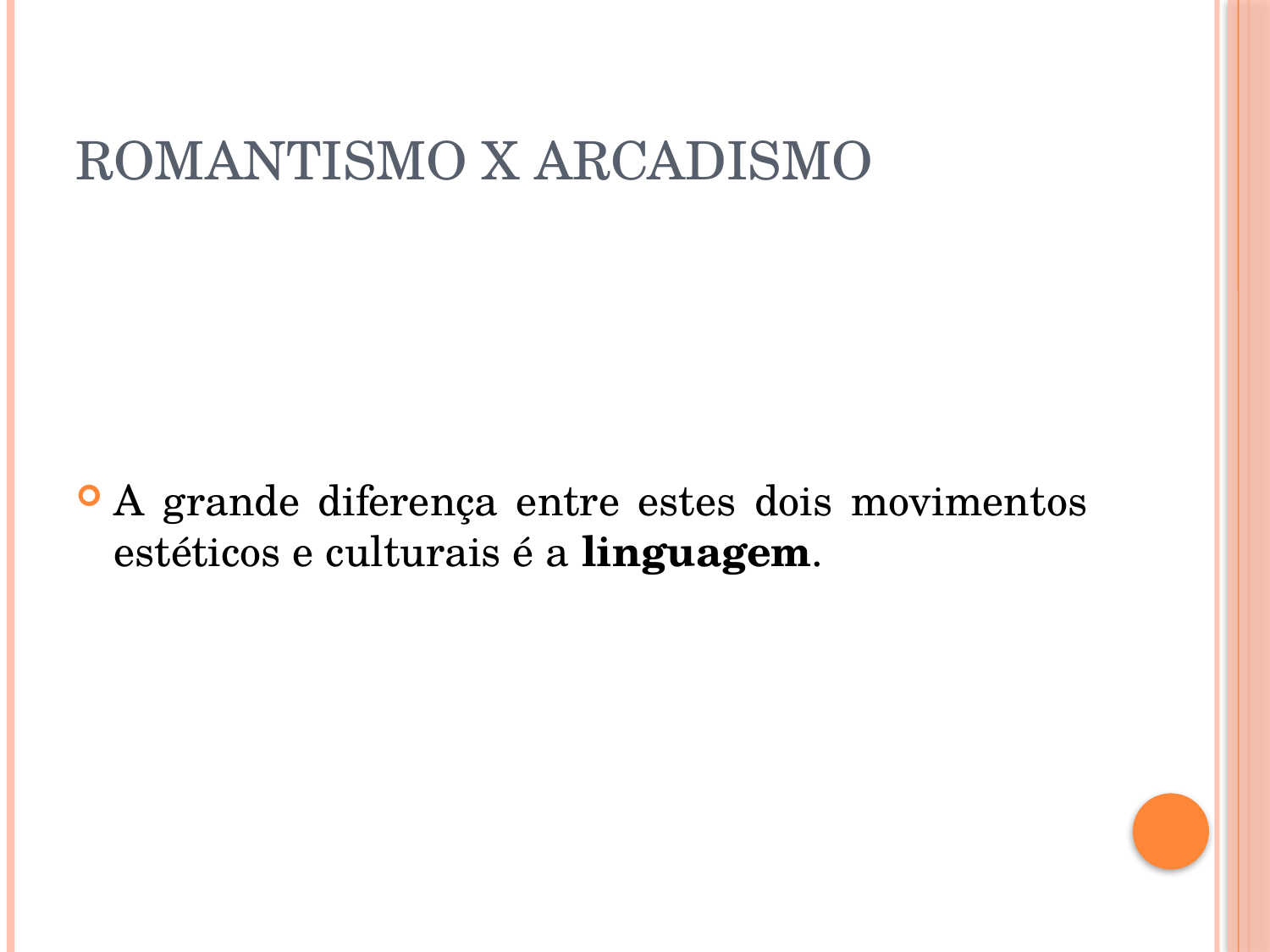

# Romantismo x arcadismo

A grande diferença entre estes dois movimentos estéticos e culturais é a linguagem.